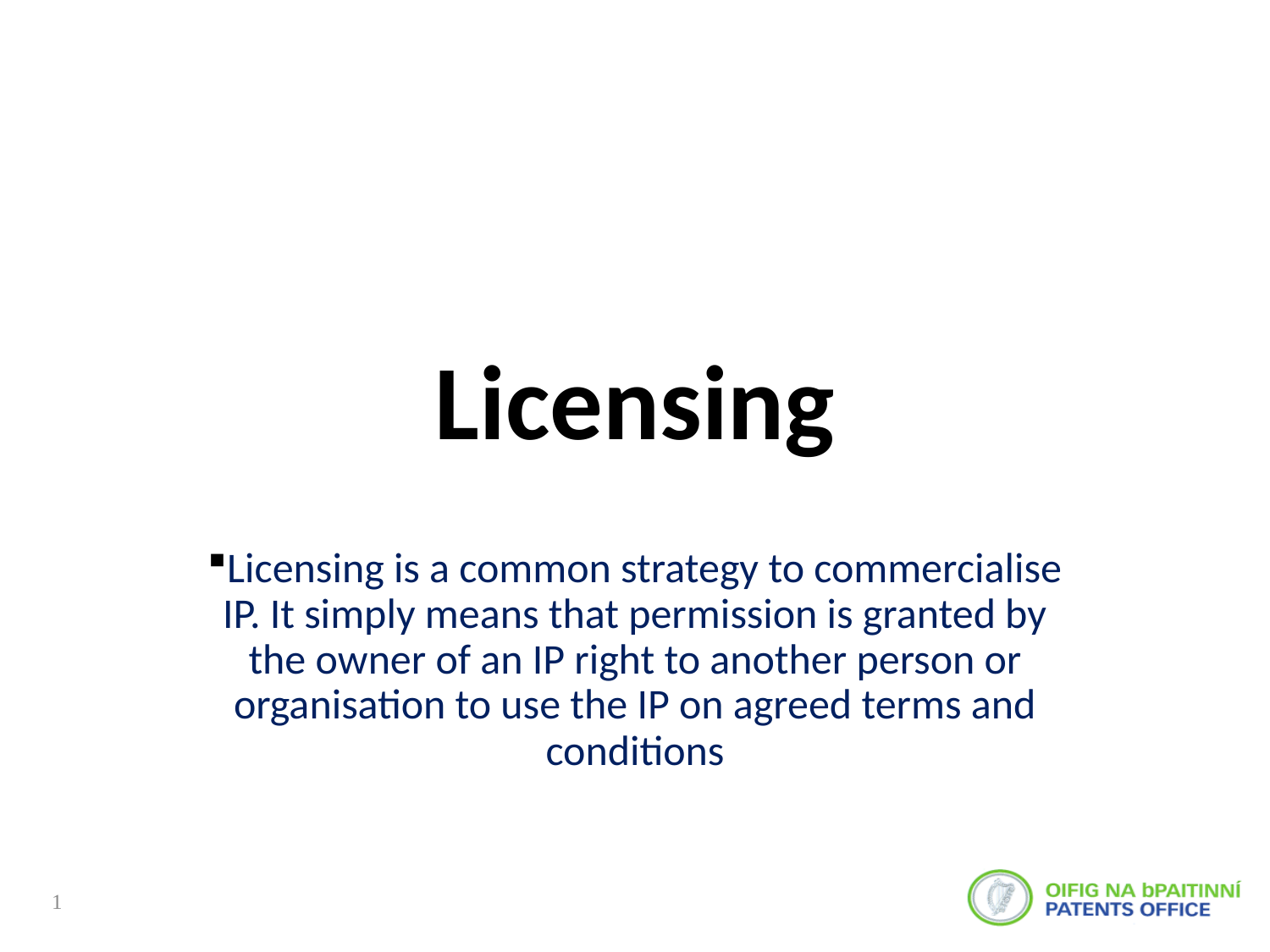

# Licensing
Licensing is a common strategy to commercialise IP. It simply means that permission is granted by the owner of an IP right to another person or organisation to use the IP on agreed terms and conditions

1